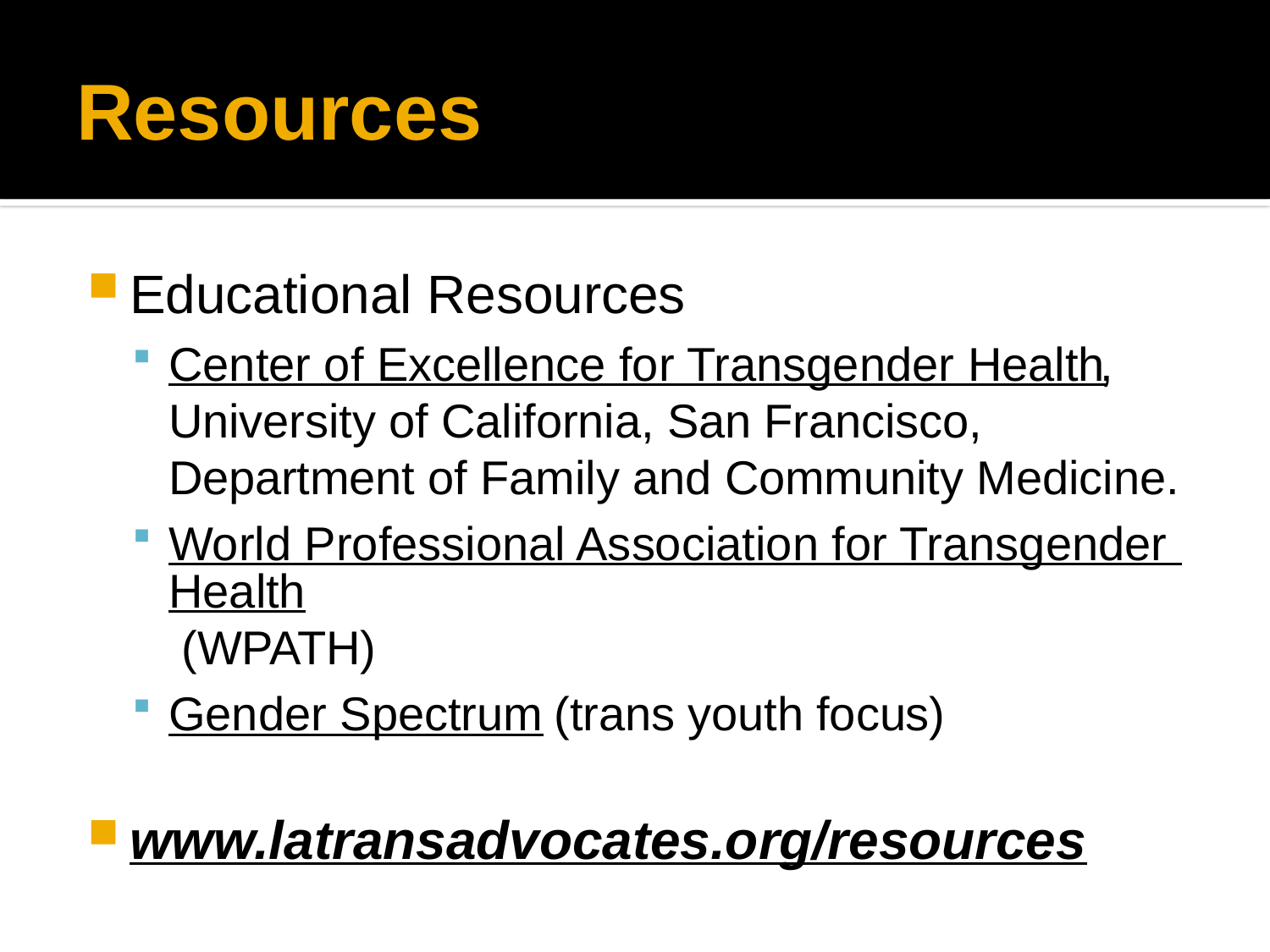

# Resources
Educational Resources
Center of Excellence for Transgender Health, University of California, San Francisco, Department of Family and Community Medicine.
World Professional Association for Transgender Health (WPATH)
Gender Spectrum (trans youth focus)

www.latransadvocates.org/resources